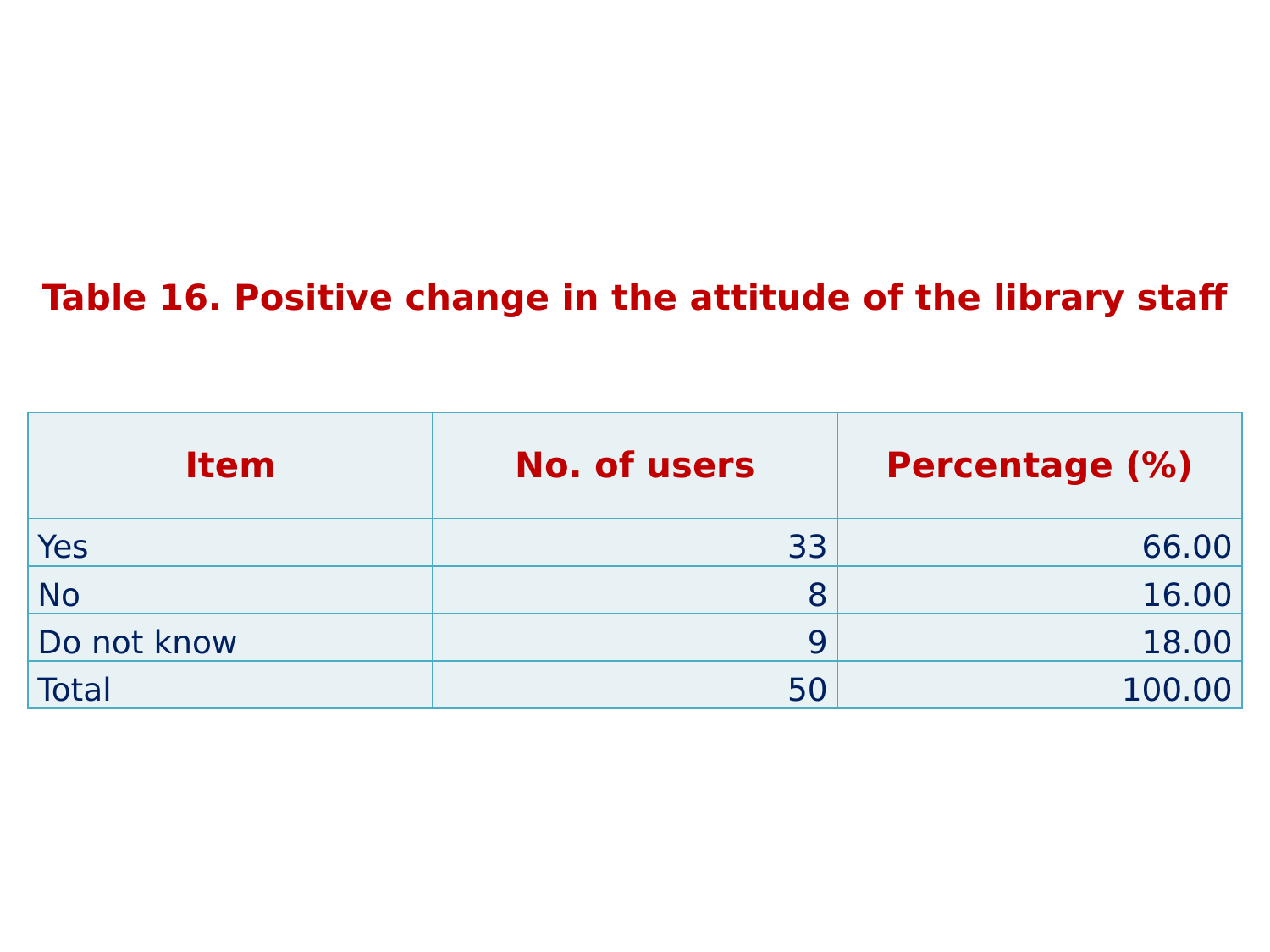

Table 16. Positive change in the attitude of the library staff
| Item | No. of users | Percentage (%) |
| --- | --- | --- |
| Yes | 33 | 66.00 |
| No | 8 | 16.00 |
| Do not know | 9 | 18.00 |
| Total | 50 | 100.00 |